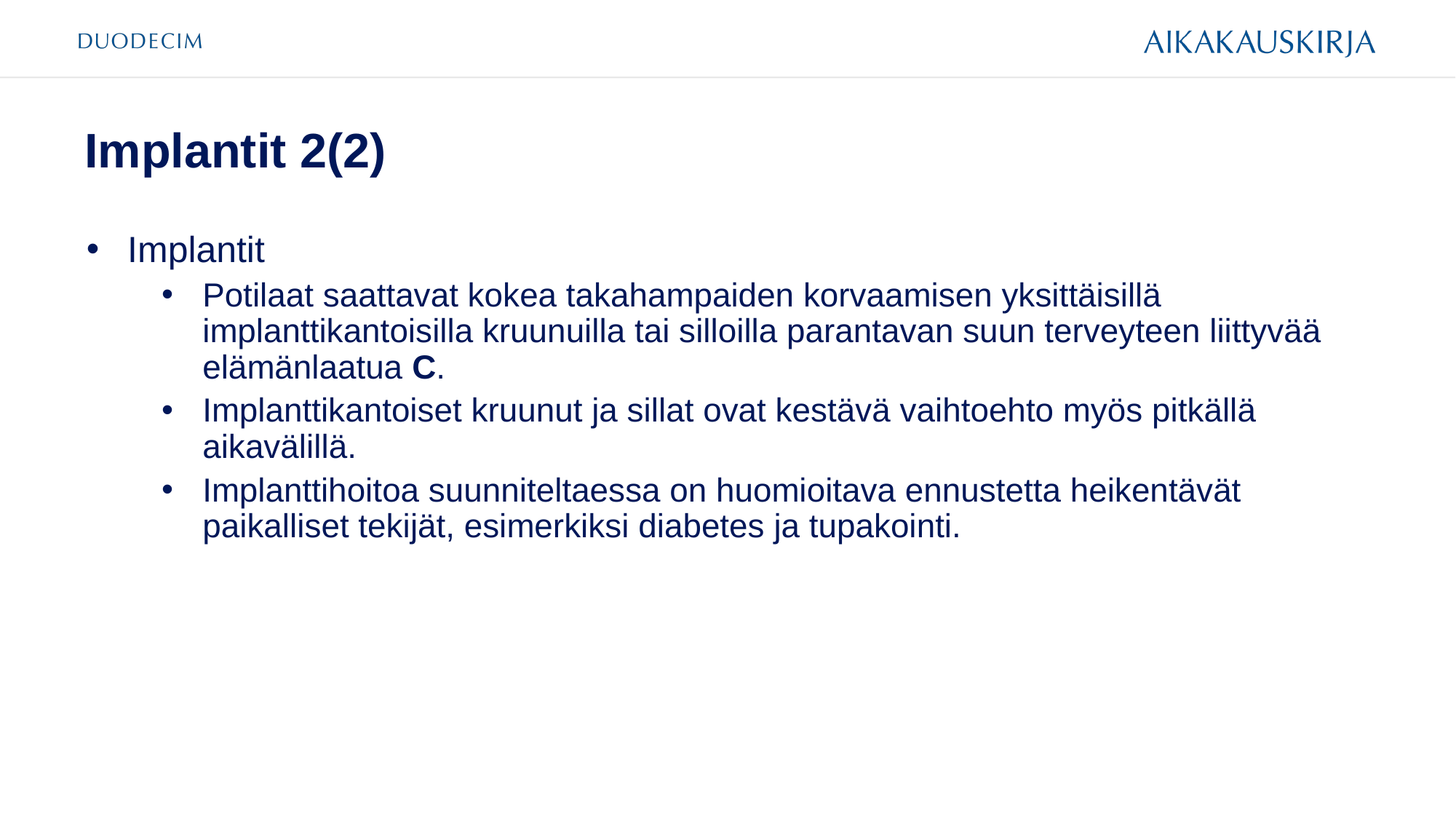

# Implantit 2(2)
Implantit
Potilaat saattavat kokea takahampaiden korvaamisen yksittäisillä implanttikantoisilla kruunuilla tai silloilla parantavan suun terveyteen liittyvää elämänlaatua C.
Implanttikantoiset kruunut ja sillat ovat kestävä vaihtoehto myös pitkällä aikavälillä.
Implanttihoitoa suunniteltaessa on huomioitava ennustetta heikentävät paikalliset tekijät, esimerkiksi diabetes ja tupakointi.